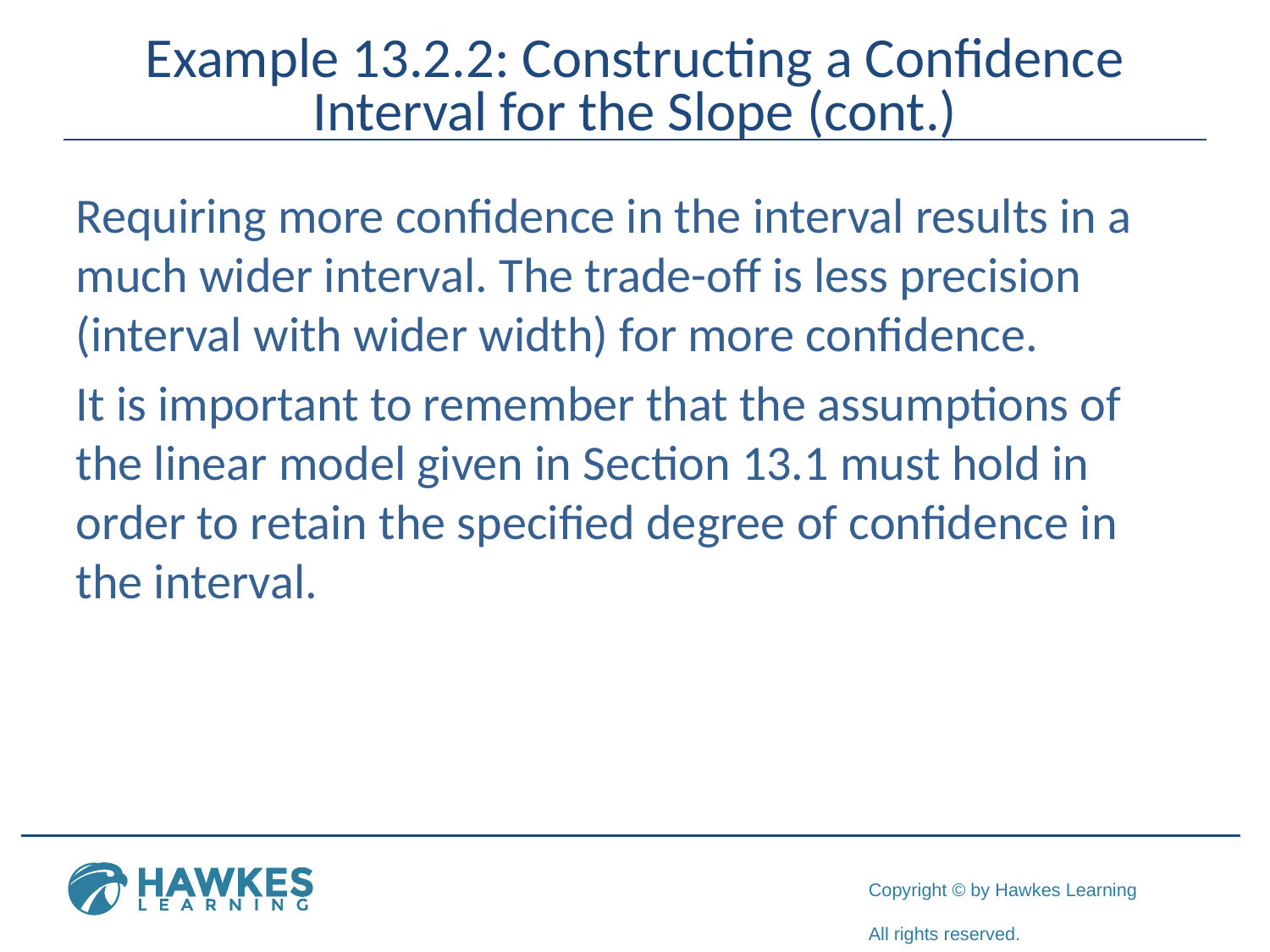

# Example 13.2.2: Constructing a Confidence Interval for the Slope (cont.)
Requiring more confidence in the interval results in a much wider interval. The trade-off is less precision (interval with wider width) for more confidence.
It is important to remember that the assumptions of the linear model given in Section 13.1 must hold in order to retain the specified degree of confidence in the interval.